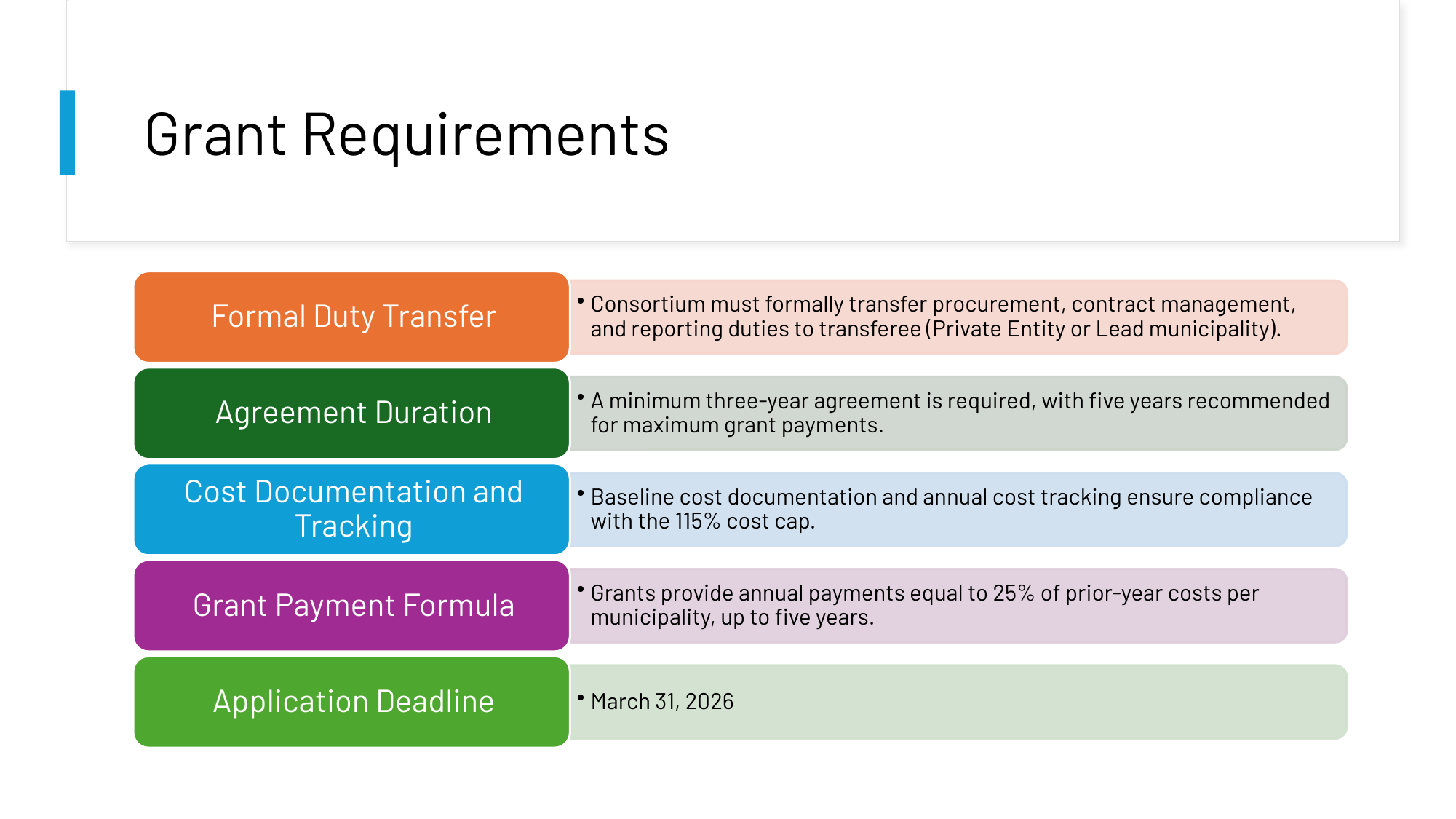

# Grant Requirements

Consortium must formally transfer procurement, contract management, and reporting duties to transferee (Private Entity or Lead municipality).
Formal Duty Transfer
A minimum three-year agreement is required, with five years recommended for maximum grant payments.
Agreement Duration
Baseline cost documentation and annual cost tracking ensure compliance with the 115% cost cap.
Cost Documentation and Tracking
Grants provide annual payments equal to 25% of prior-year costs per municipality, up to five years.
Grant Payment Formula
March 31, 2026
Application Deadline